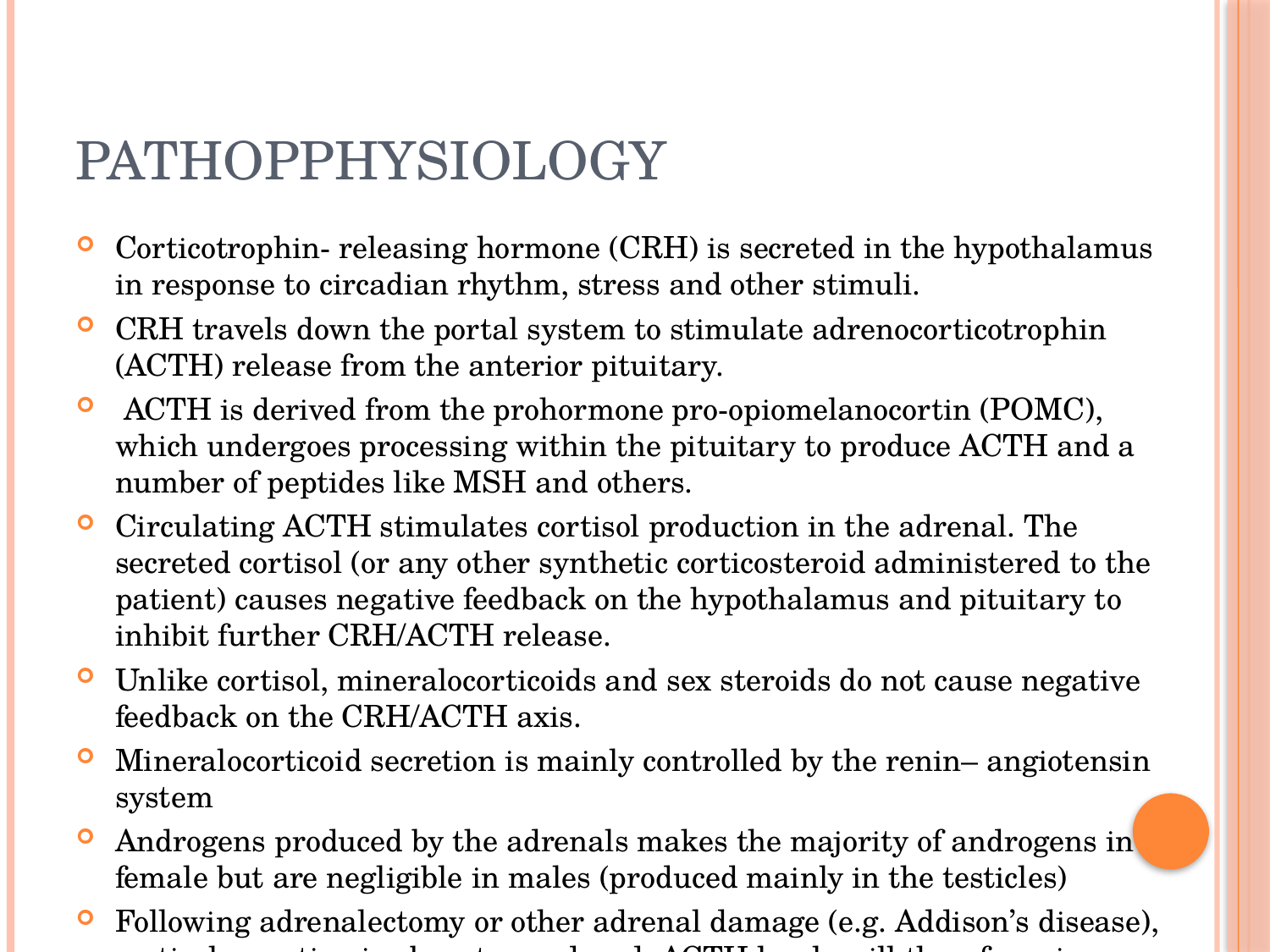

# Pathopphysiology
Corticotrophin- releasing hormone (CRH) is secreted in the hypothalamus in response to circadian rhythm, stress and other stimuli.
CRH travels down the portal system to stimulate adrenocorticotrophin (ACTH) release from the anterior pituitary.
 ACTH is derived from the prohormone pro-opiomelanocortin (POMC), which undergoes processing within the pituitary to produce ACTH and a number of peptides like MSH and others.
Circulating ACTH stimulates cortisol production in the adrenal. The secreted cortisol (or any other synthetic corticosteroid administered to the patient) causes negative feedback on the hypothalamus and pituitary to inhibit further CRH/ACTH release.
Unlike cortisol, mineralocorticoids and sex steroids do not cause negative feedback on the CRH/ACTH axis.
Mineralocorticoid secretion is mainly controlled by the renin– angiotensin system
Androgens produced by the adrenals makes the majority of androgens in female but are negligible in males (produced mainly in the testicles)
Following adrenalectomy or other adrenal damage (e.g. Addison’s disease), cortisol secretion is absent or reduced; ACTH levels will therefore rise.